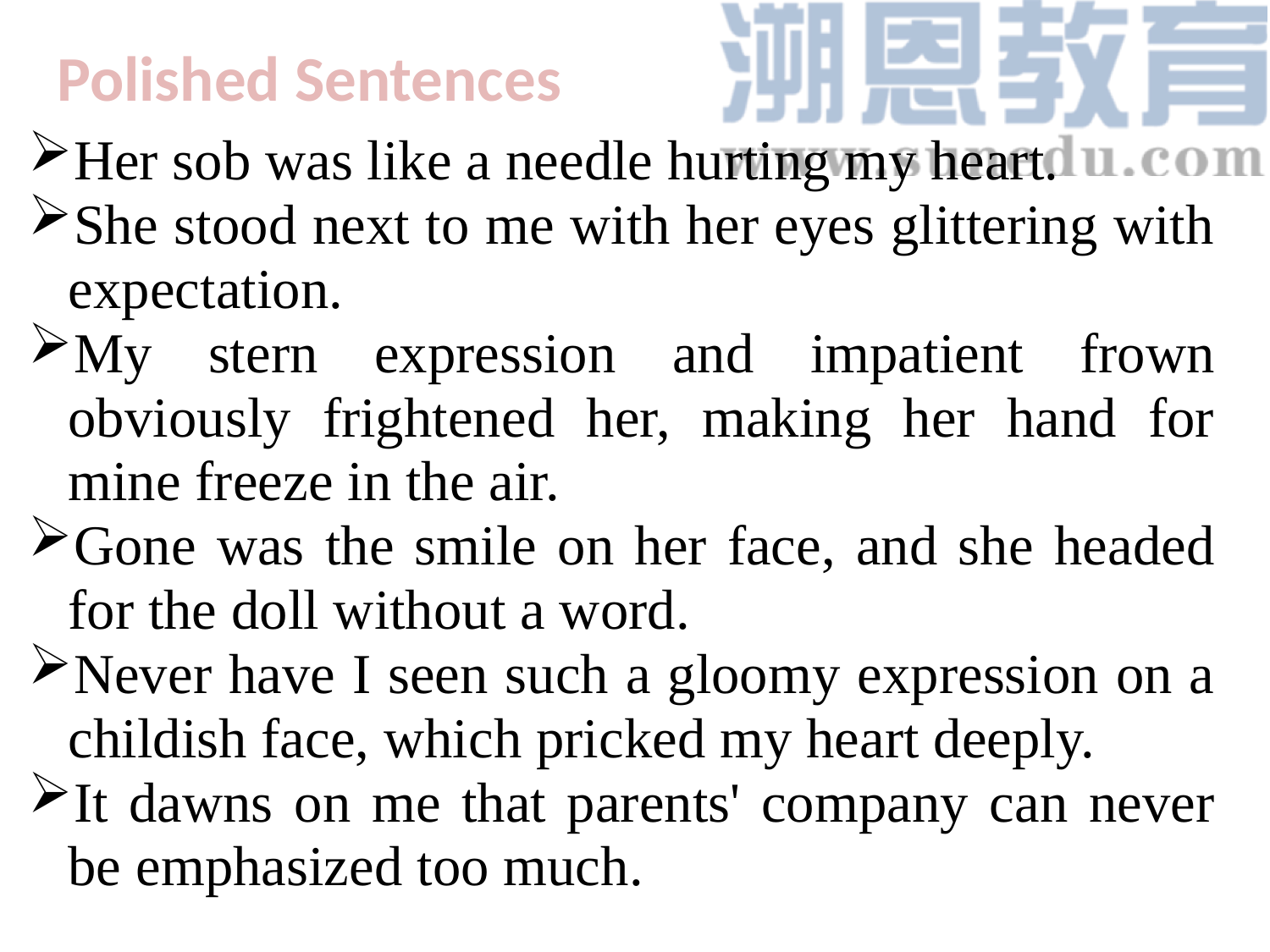

Polished Sentences
Her sob was like a needle hurting my heart.
She stood next to me with her eyes glittering with expectation.
My stern expression and impatient frown obviously frightened her, making her hand for mine freeze in the air.
Gone was the smile on her face, and she headed for the doll without a word.
Never have I seen such a gloomy expression on a childish face, which pricked my heart deeply.
It dawns on me that parents' company can never be emphasized too much.